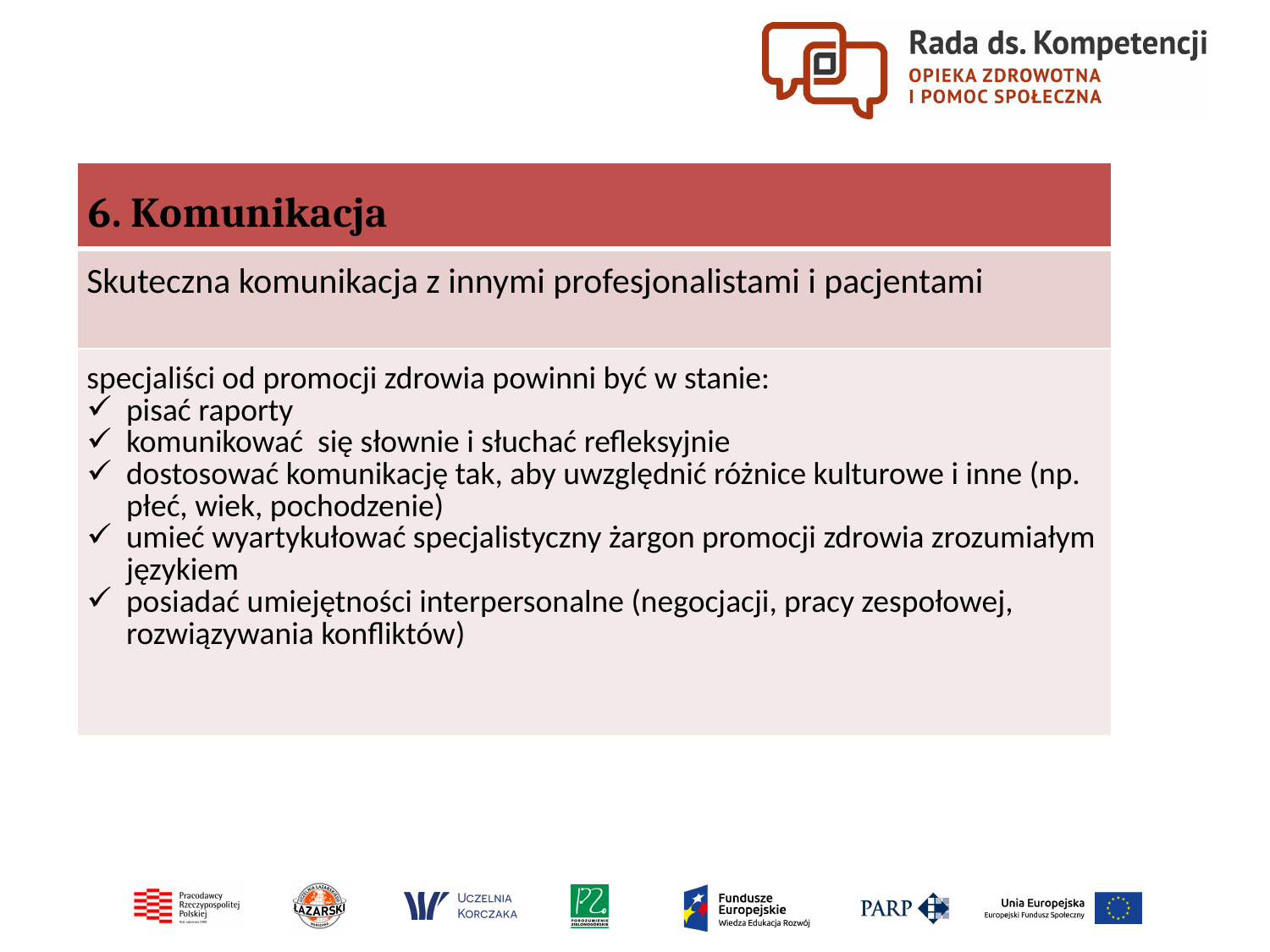

| 6. Komunikacja |
| --- |
| Skuteczna komunikacja z innymi profesjonalistami i pacjentami |
| specjaliści od promocji zdrowia powinni być w stanie: pisać raporty komunikować się słownie i słuchać refleksyjnie dostosować komunikację tak, aby uwzględnić różnice kulturowe i inne (np. płeć, wiek, pochodzenie) umieć wyartykułować specjalistyczny żargon promocji zdrowia zrozumiałym językiem posiadać umiejętności interpersonalne (negocjacji, pracy zespołowej, rozwiązywania konfliktów) |